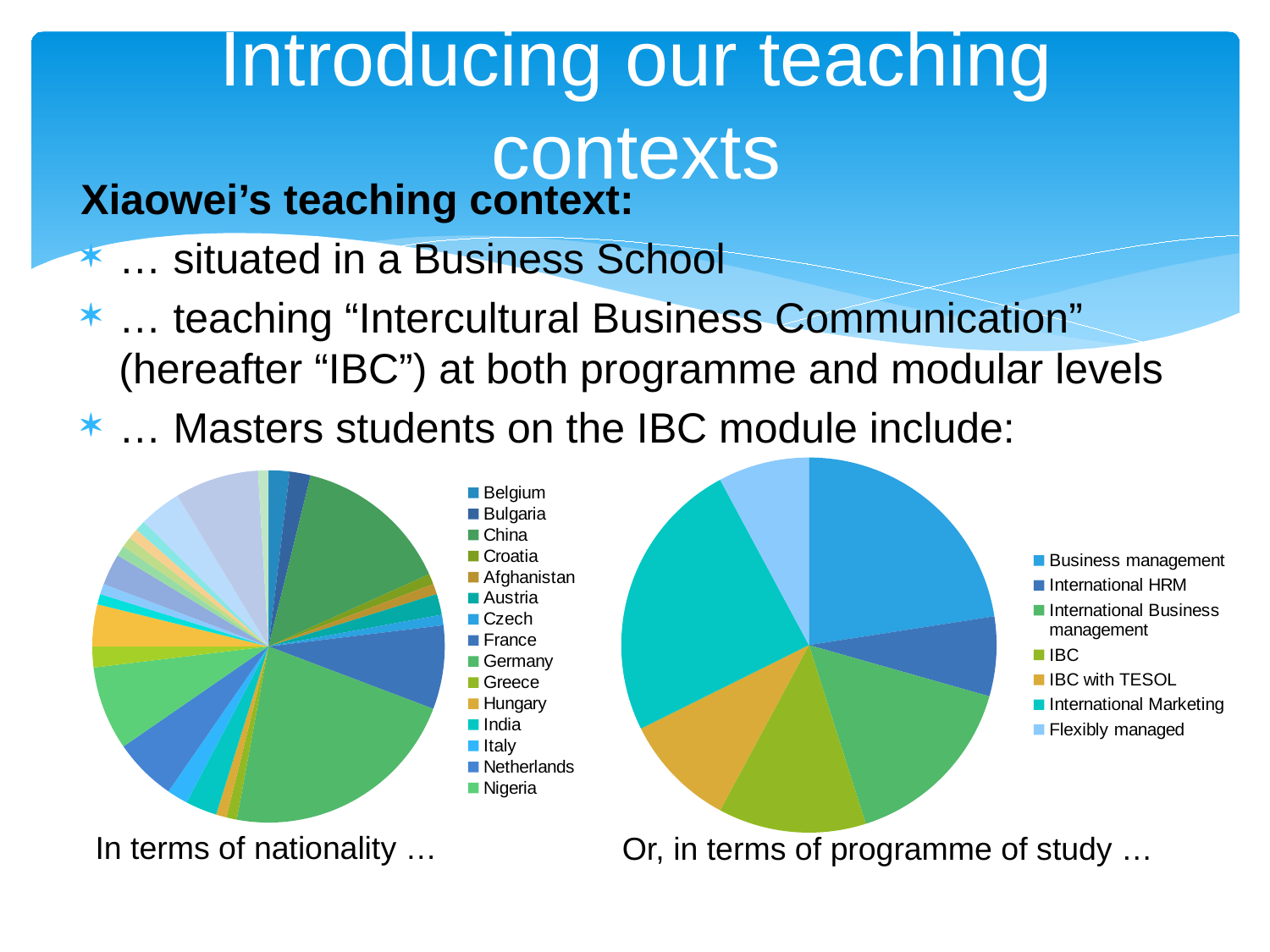

# Introducing our teaching contexts
Xiaowei’s teaching context:
… situated in a Business School
… teaching “Intercultural Business Communication” (hereafter “IBC”) at both programme and modular levels
… Masters students on the IBC module include:

### Chart

| Category |  |
|---|---|
| Belgium | 2.0 |
| Bulgaria | 2.0 |
| China | 15.0 |
| Croatia | 1.0 |
| Afghanistan | 1.0 |
| Austria | 2.0 |
| Czech | 1.0 |
| France | 8.0 |
| Germany | 23.0 |
| Greece | 1.0 |
| Hungary | 1.0 |
| India | 3.0 |
| Italy | 2.0 |
| Netherlands | 6.0 |
| Nigeria | 8.0 |
| Norway | 2.0 |
| Poland | 4.0 |
| Portugal | 1.0 |
| Russia | 1.0 |
| Slovakia | 3.0 |
| Spain | 1.0 |
| Sudan | 1.0 |
| Switzerland | 1.0 |
| Thailand | 1.0 |
| USA | 4.0 |
| UK | 8.0 |
| Ukraine | 1.0 |

### Chart

| Category |  |
|---|---|
| Business management | 23.0 |
| International HRM | 7.0 |
| International Business management | 16.0 |
| IBC | 13.0 |
| IBC with TESOL | 10.0 |
| International Marketing | 25.0 |
| Flexibly managed | 8.0 |
In terms of nationality …
Or, in terms of programme of study …